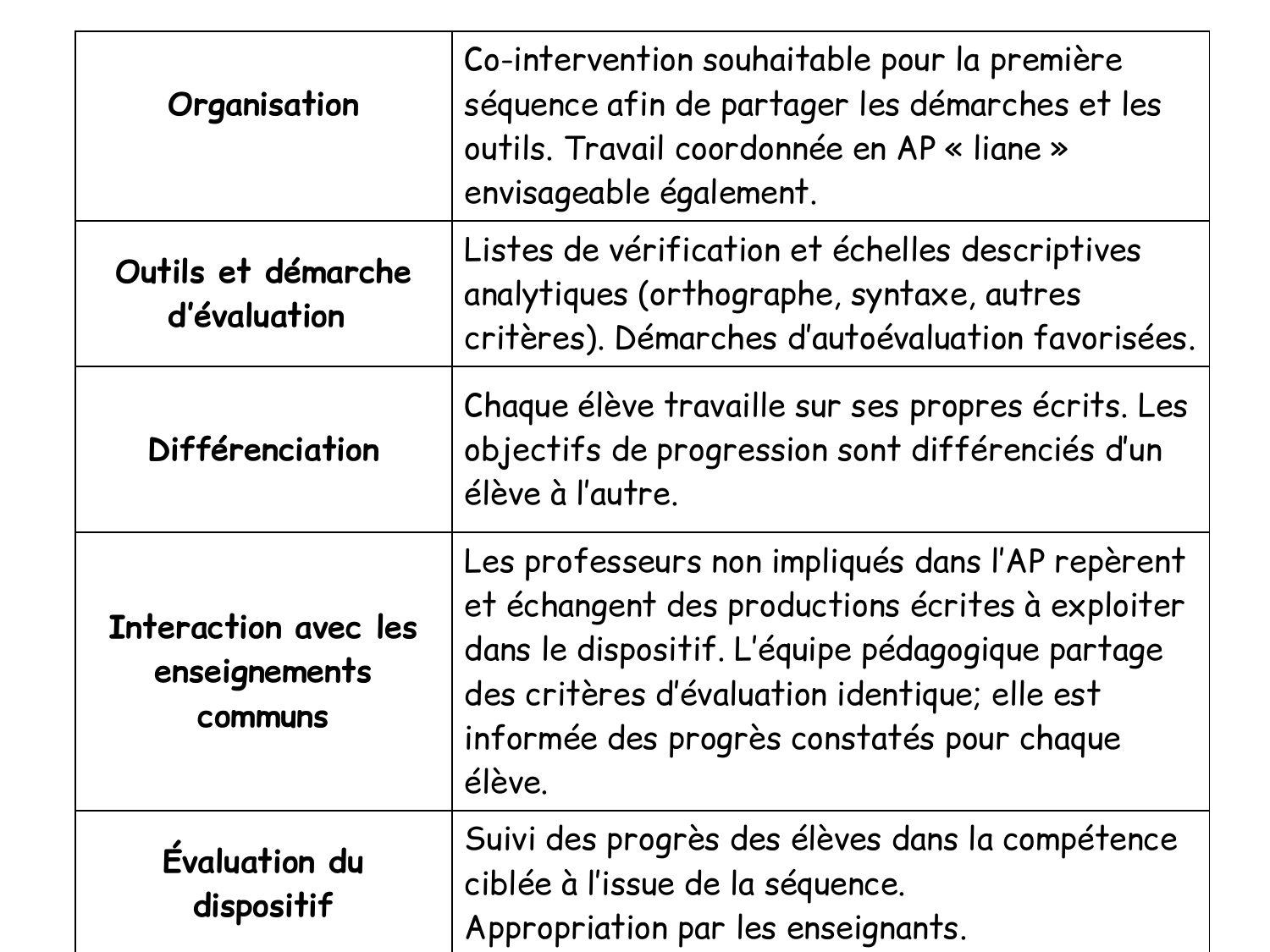

| Organisation | Co-intervention souhaitable pour la première séquence afin de partager les démarches et les outils. Travail coordonnée en AP « liane » envisageable également. |
| --- | --- |
| Outils et démarche d’évaluation | Listes de vérification et échelles descriptives analytiques (orthographe, syntaxe, autres critères). Démarches d’autoévaluation favorisées. |
| Différenciation | Chaque élève travaille sur ses propres écrits. Les objectifs de progression sont différenciés d’un élève à l’autre. |
| Interaction avec les enseignements communs | Les professeurs non impliqués dans l’AP repèrent et échangent des productions écrites à exploiter dans le dispositif. L’équipe pédagogique partage des critères d’évaluation identique; elle est informée des progrès constatés pour chaque élève. |
| Évaluation du dispositif | Suivi des progrès des élèves dans la compétence ciblée à l’issue de la séquence. Appropriation par les enseignants. Lisibilité par les familles. |